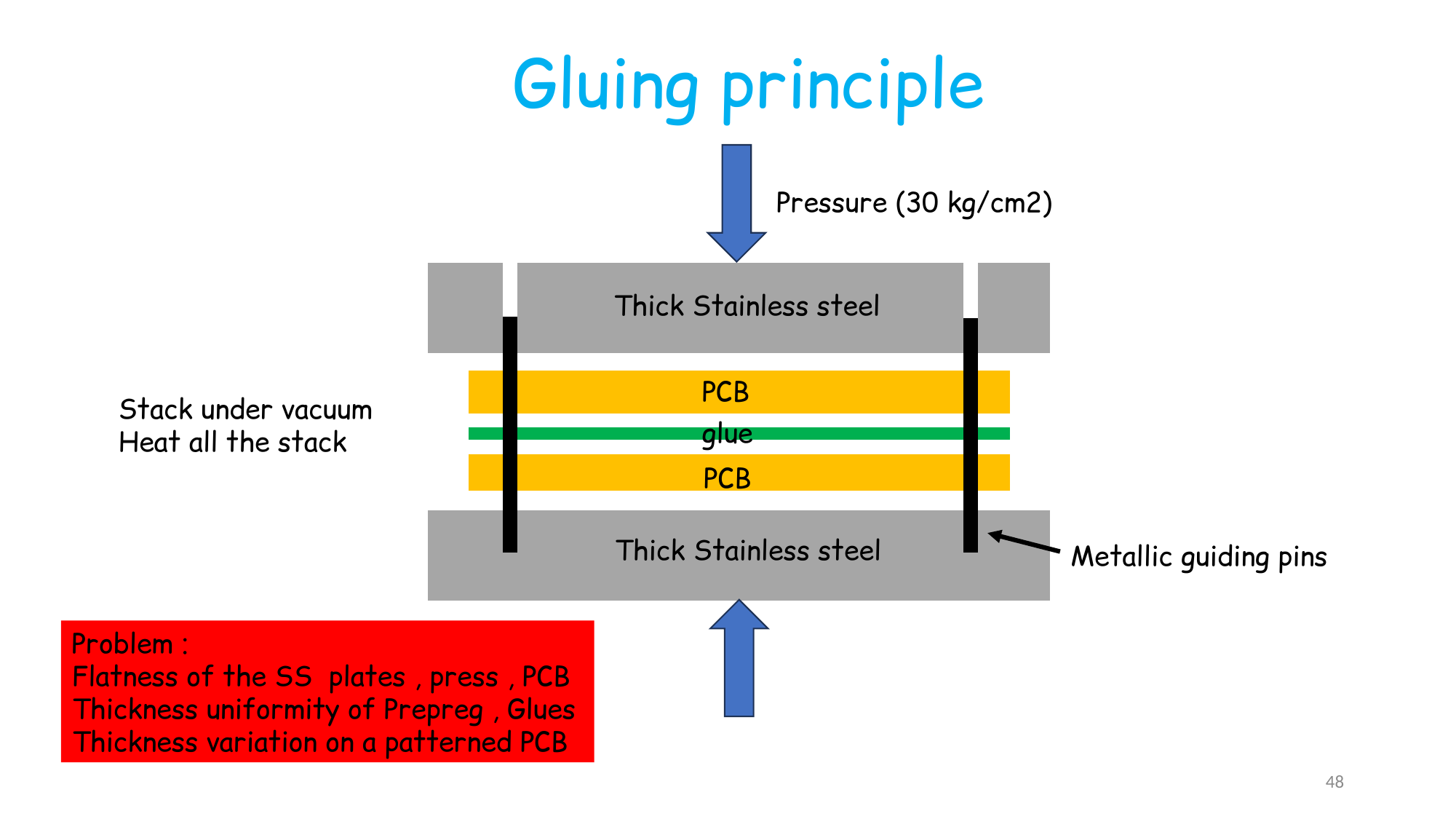

# Gluing principle

Pressure (30 kg/cm2)

Thick Stainless steel

PCB

Stack under vacuum
Heat all the stack
glue

PCB

Thick Stainless steel

Metallic guiding pins

Problem :
Flatness of the SS  plates , press , PCB
Thickness uniformity of Prepreg , Glues
Thickness variation on a patterned PCB
48